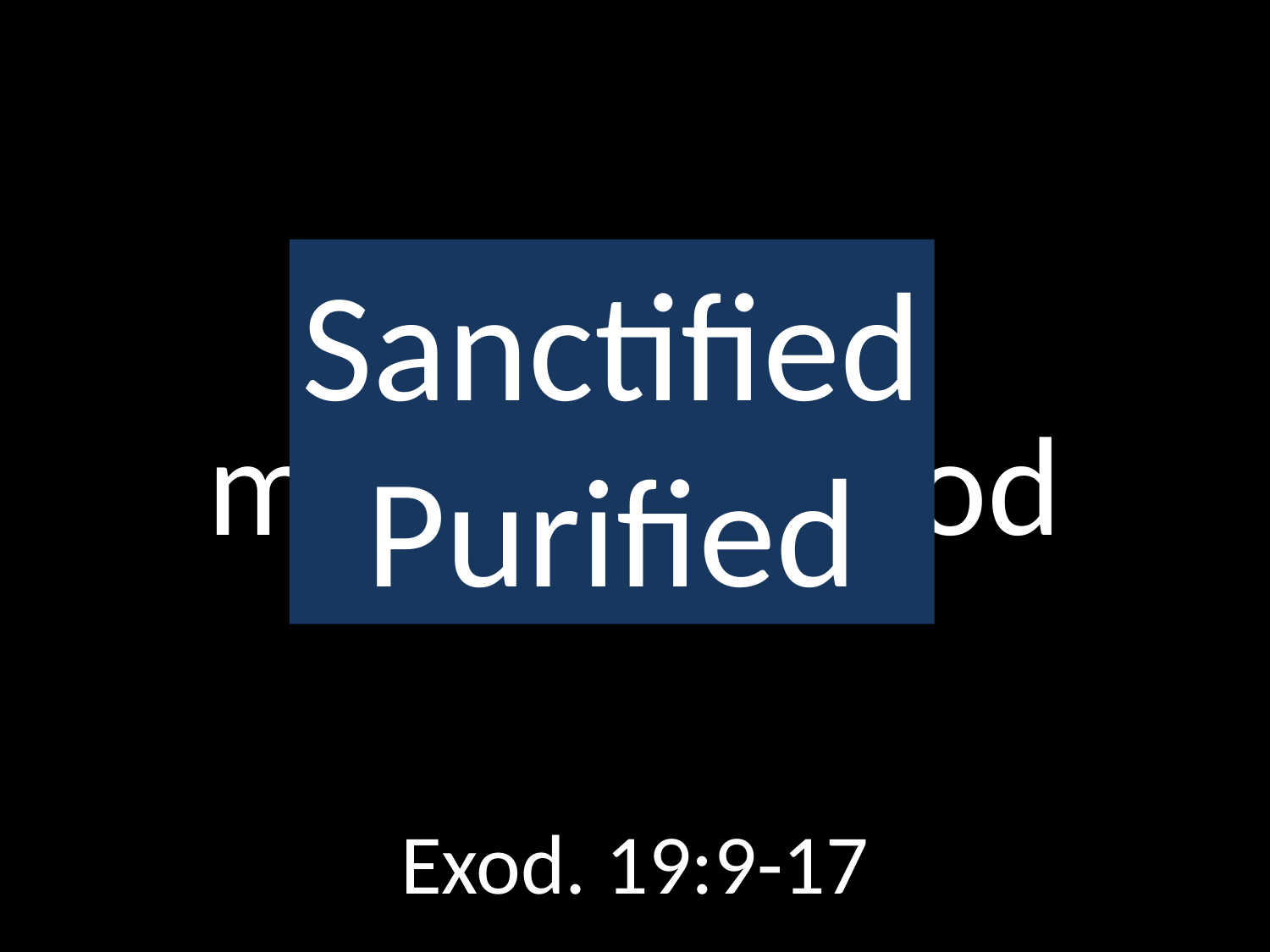

# Prepare to meet with God
GOD
Sanctified
Purified
GOD
Exod. 19:9-17